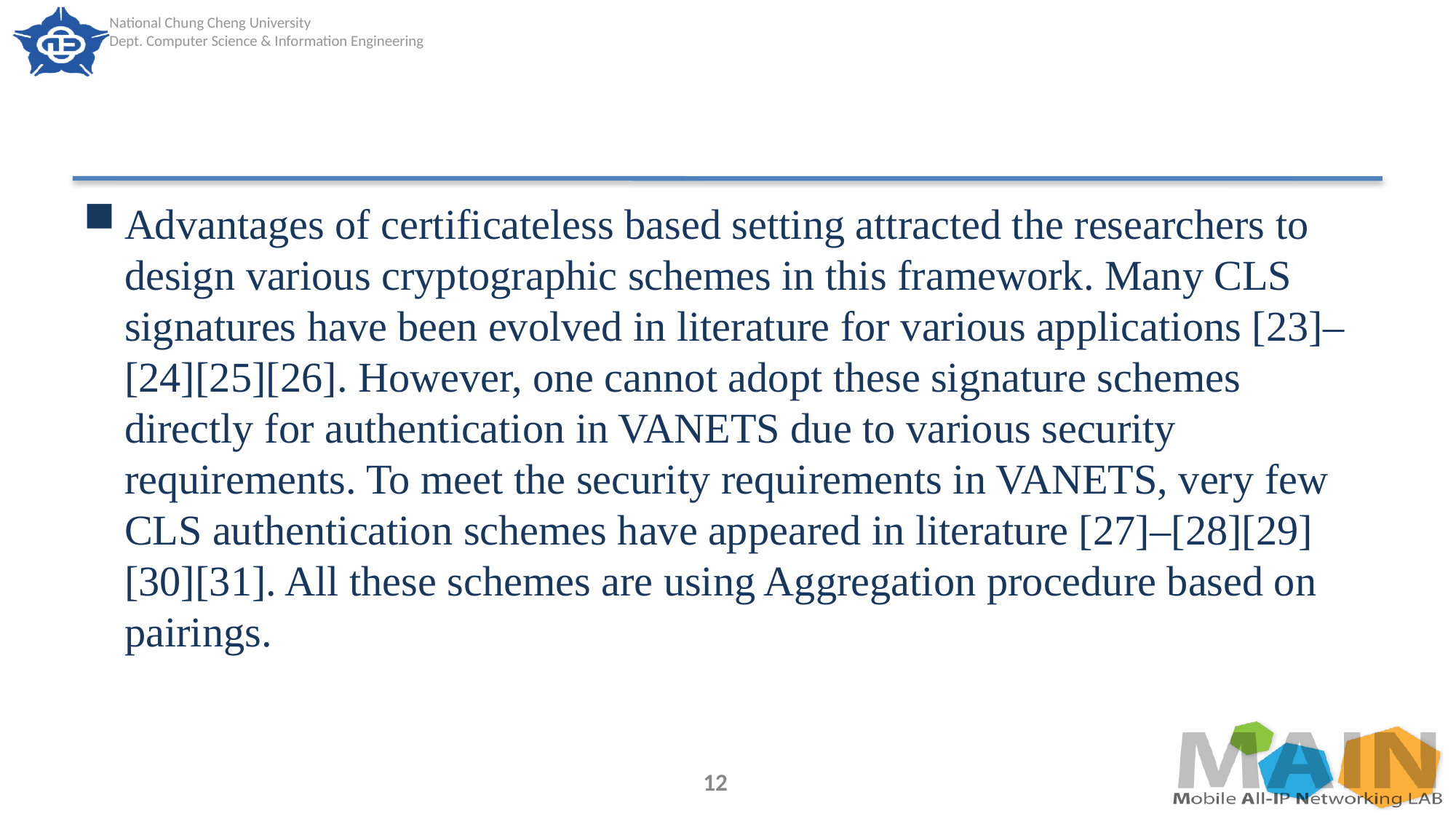

#
Advantages of certificateless based setting attracted the researchers to design various cryptographic schemes in this framework. Many CLS signatures have been evolved in literature for various applications [23]–[24][25][26]. However, one cannot adopt these signature schemes directly for authentication in VANETS due to various security requirements. To meet the security requirements in VANETS, very few CLS authentication schemes have appeared in literature [27]–[28][29][30][31]. All these schemes are using Aggregation procedure based on pairings.

12